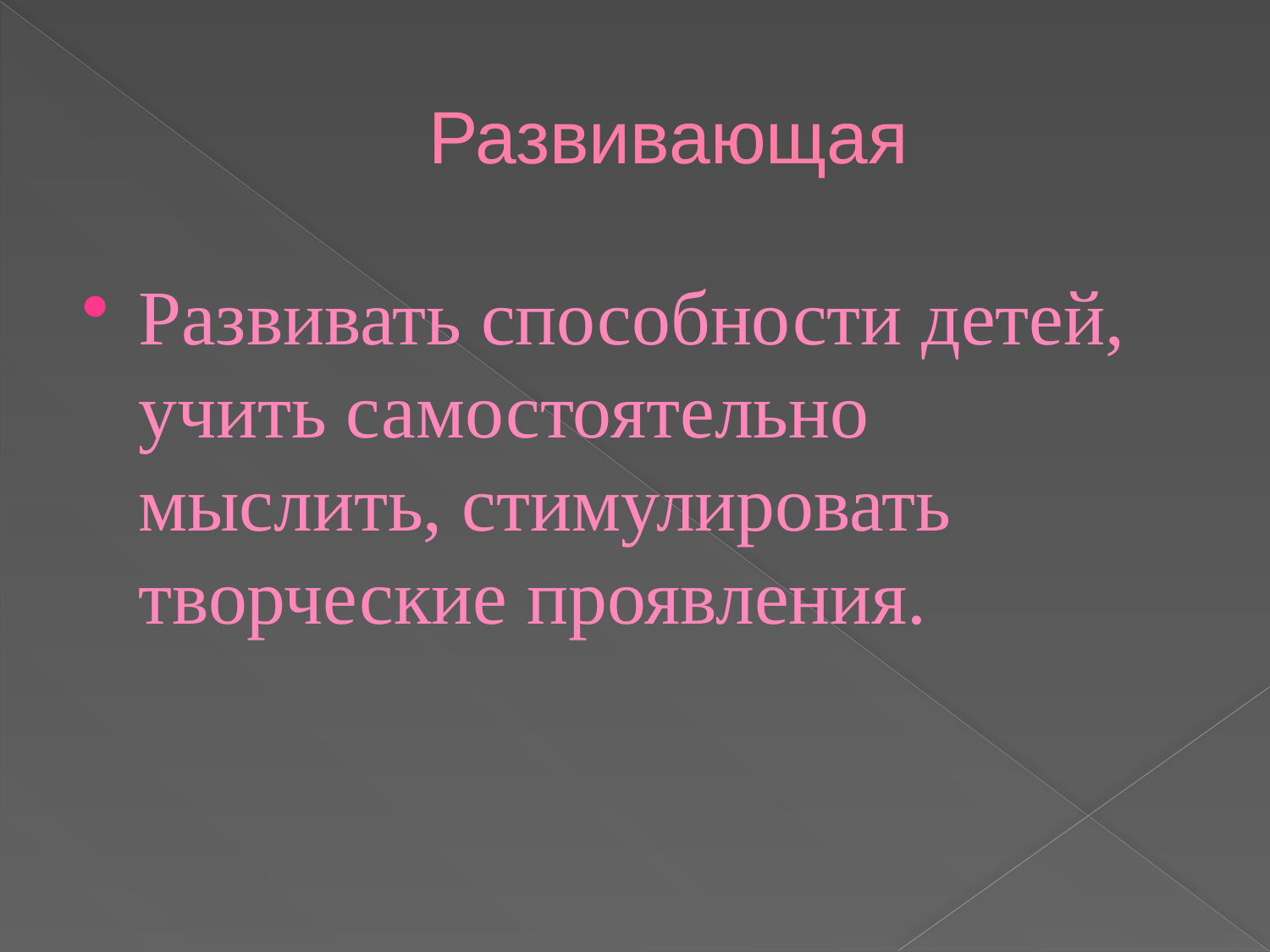

# Развивающая
Развивать способности детей, учить самостоятельно мыслить, стимулировать творческие проявления.